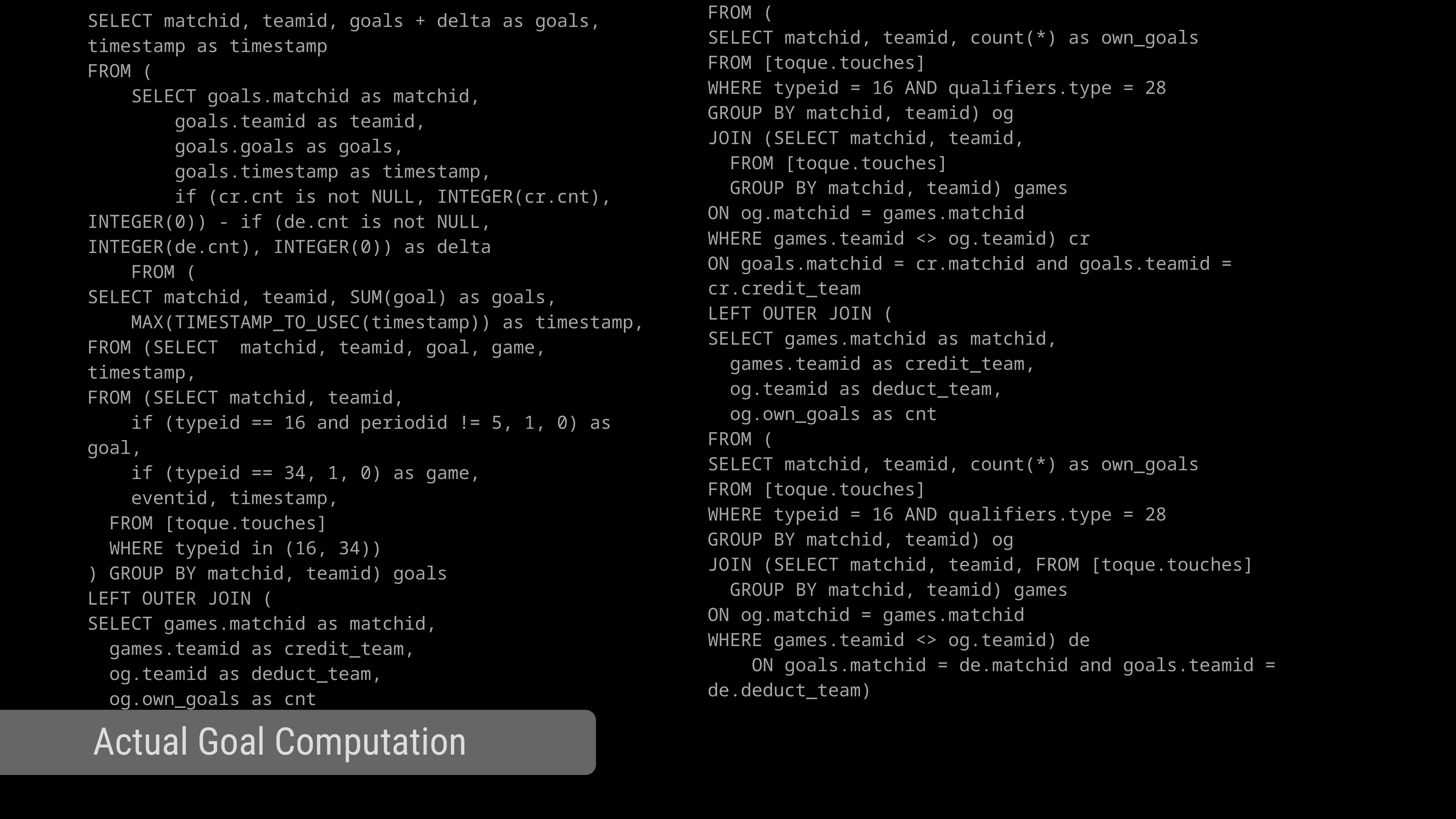

FROM (
SELECT matchid, teamid, count(*) as own_goals
FROM [toque.touches]
WHERE typeid = 16 AND qualifiers.type = 28
GROUP BY matchid, teamid) og
JOIN (SELECT matchid, teamid,
  FROM [toque.touches]
  GROUP BY matchid, teamid) games
ON og.matchid = games.matchid
WHERE games.teamid <> og.teamid) cr
ON goals.matchid = cr.matchid and goals.teamid = cr.credit_team
LEFT OUTER JOIN (
SELECT games.matchid as matchid,
  games.teamid as credit_team,
  og.teamid as deduct_team,
  og.own_goals as cnt
FROM (
SELECT matchid, teamid, count(*) as own_goals
FROM [toque.touches]
WHERE typeid = 16 AND qualifiers.type = 28
GROUP BY matchid, teamid) og
JOIN (SELECT matchid, teamid, FROM [toque.touches]
  GROUP BY matchid, teamid) games
ON og.matchid = games.matchid
WHERE games.teamid <> og.teamid) de
    ON goals.matchid = de.matchid and goals.teamid = de.deduct_team)

SELECT matchid, teamid, goals + delta as goals, timestamp as timestamp
FROM (
    SELECT goals.matchid as matchid,
        goals.teamid as teamid,
        goals.goals as goals,
        goals.timestamp as timestamp,
        if (cr.cnt is not NULL, INTEGER(cr.cnt),
INTEGER(0)) - if (de.cnt is not NULL, INTEGER(de.cnt), INTEGER(0)) as delta
    FROM (
SELECT matchid, teamid, SUM(goal) as goals,
    MAX(TIMESTAMP_TO_USEC(timestamp)) as timestamp,
FROM (SELECT  matchid, teamid, goal, game, timestamp,
FROM (SELECT matchid, teamid,
    if (typeid == 16 and periodid != 5, 1, 0) as goal,
    if (typeid == 34, 1, 0) as game,
    eventid, timestamp,
  FROM [toque.touches]
  WHERE typeid in (16, 34))
) GROUP BY matchid, teamid) goals
LEFT OUTER JOIN (
SELECT games.matchid as matchid,
  games.teamid as credit_team,
  og.teamid as deduct_team,
  og.own_goals as cnt
Actual Goal Computation